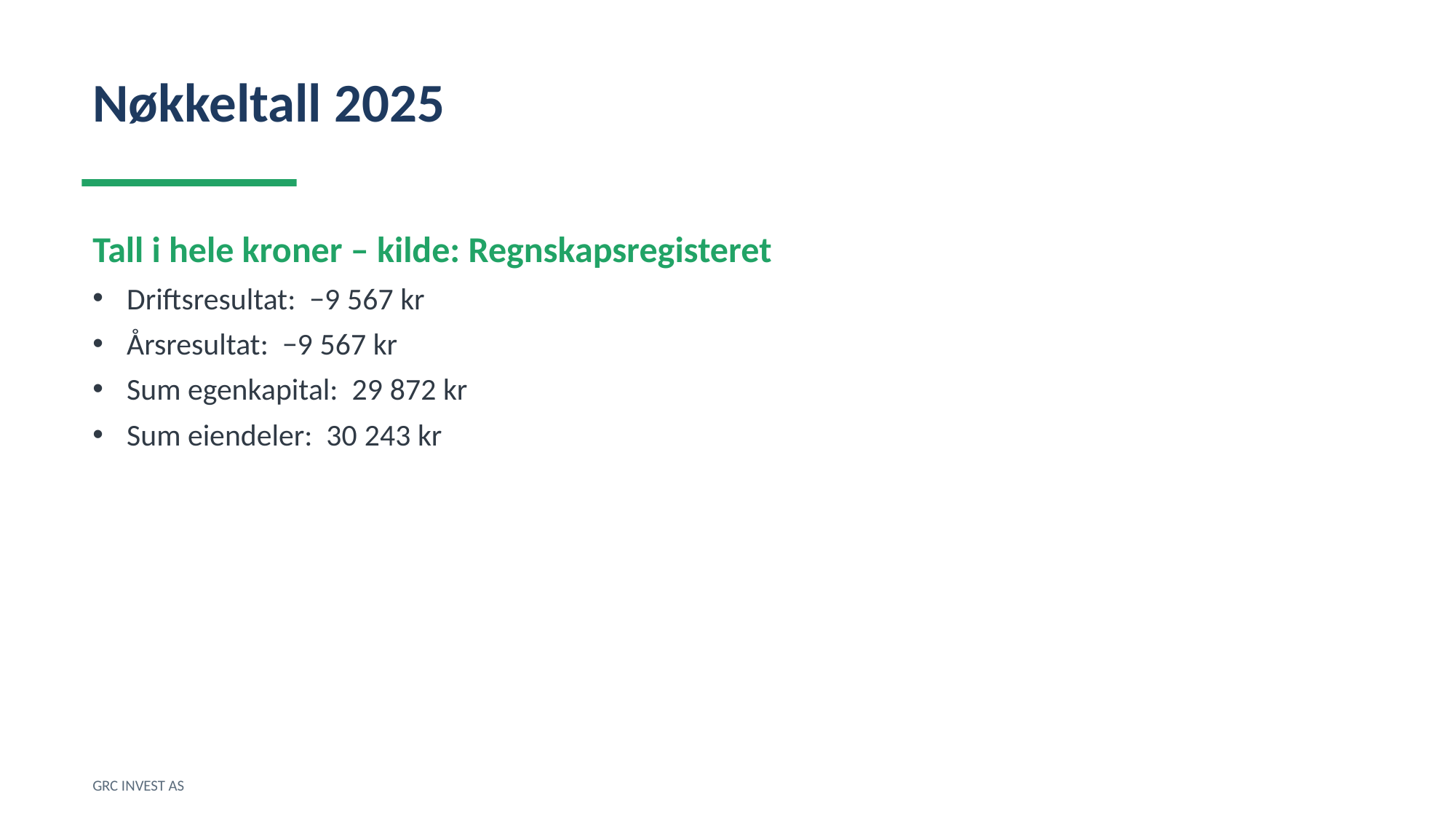

Nøkkeltall 2025

Tall i hele kroner – kilde: Regnskapsregisteret
Driftsresultat:  −9 567 kr
Årsresultat:  −9 567 kr
Sum egenkapital:  29 872 kr
Sum eiendeler:  30 243 kr
GRC INVEST AS